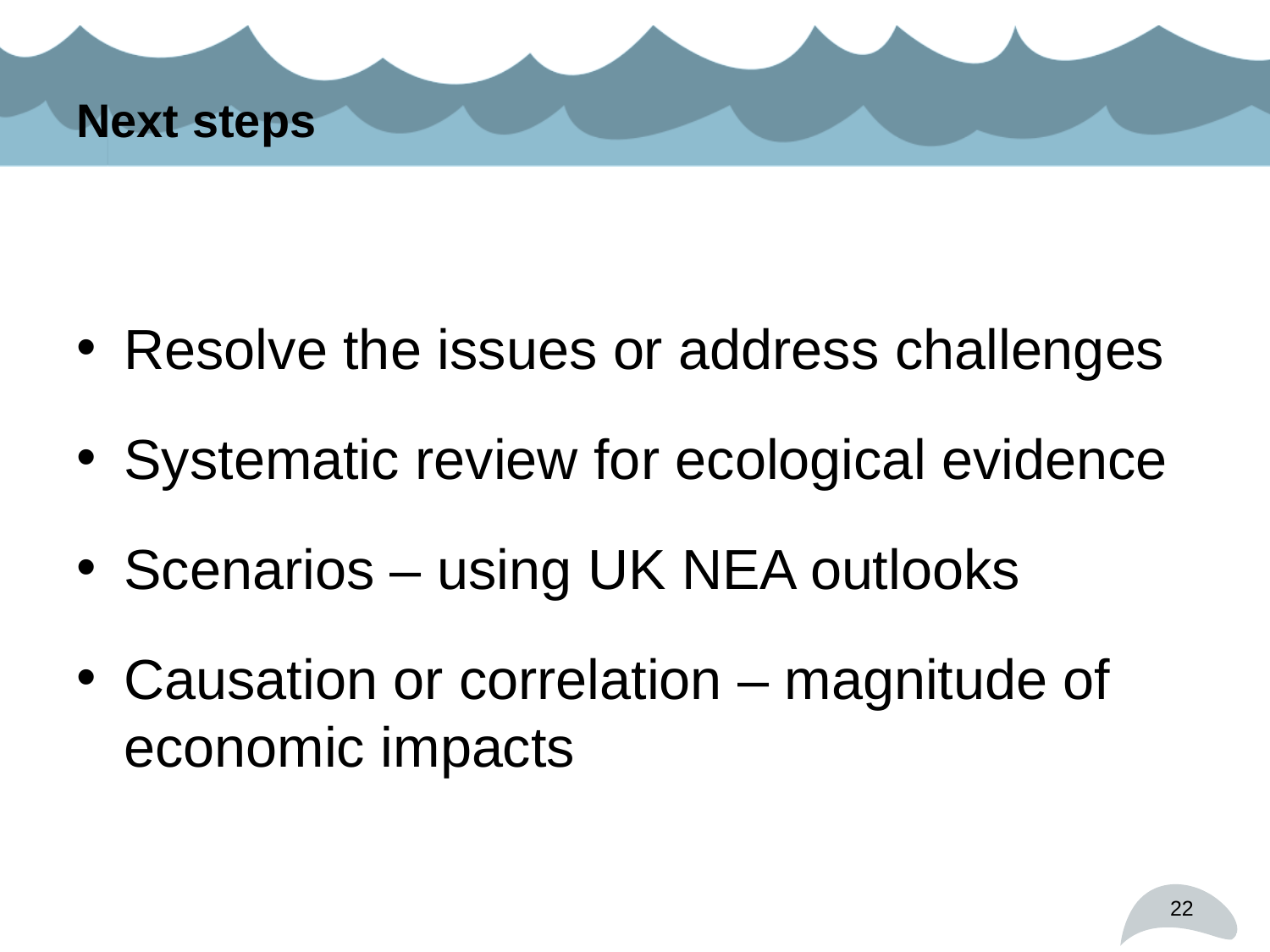

# Next steps
Resolve the issues or address challenges
Systematic review for ecological evidence
Scenarios – using UK NEA outlooks
Causation or correlation – magnitude of economic impacts

22